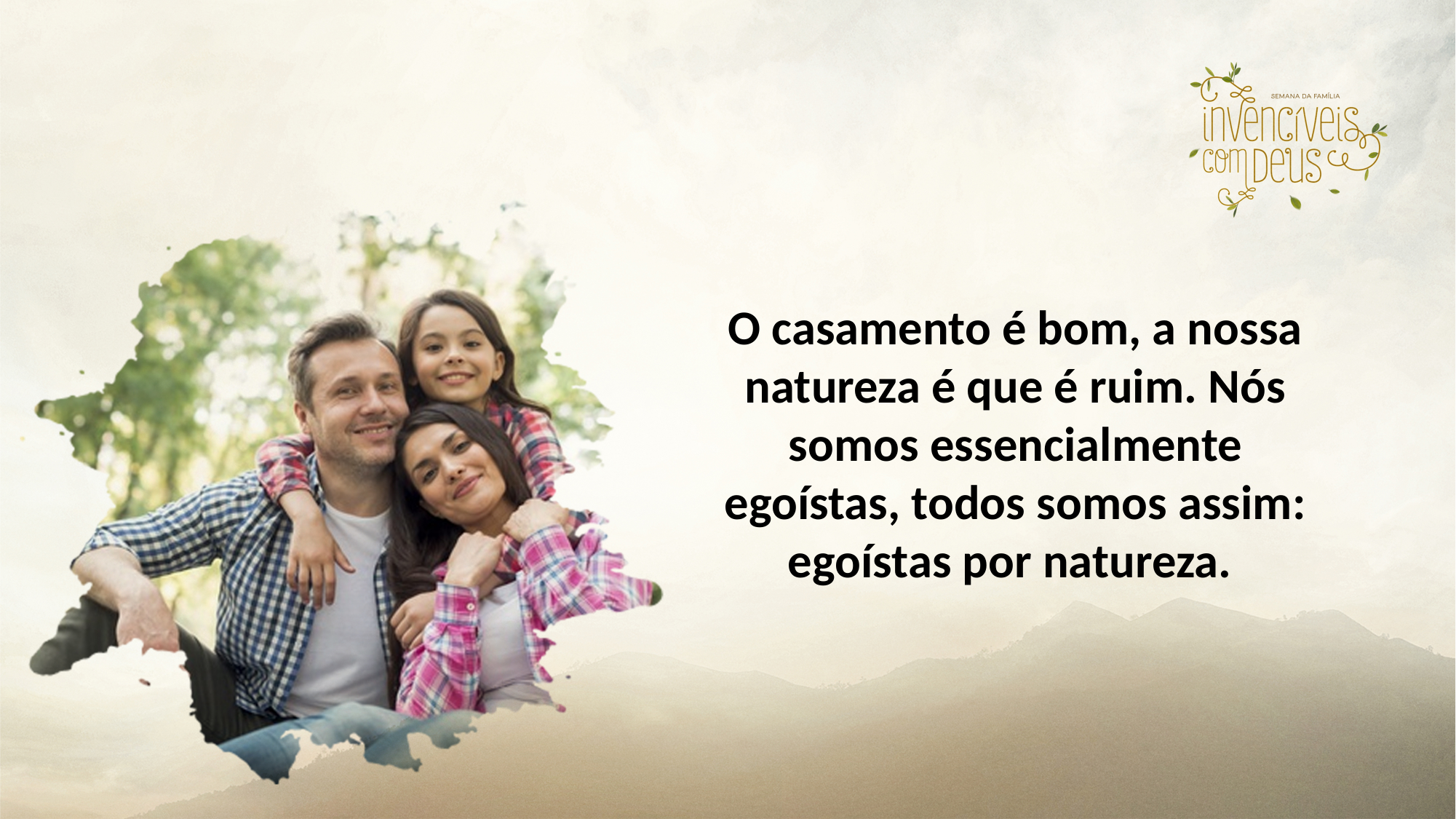

O casamento é bom, a nossa natureza é que é ruim. Nós somos essencialmente egoístas, todos somos assim: egoístas por natureza.